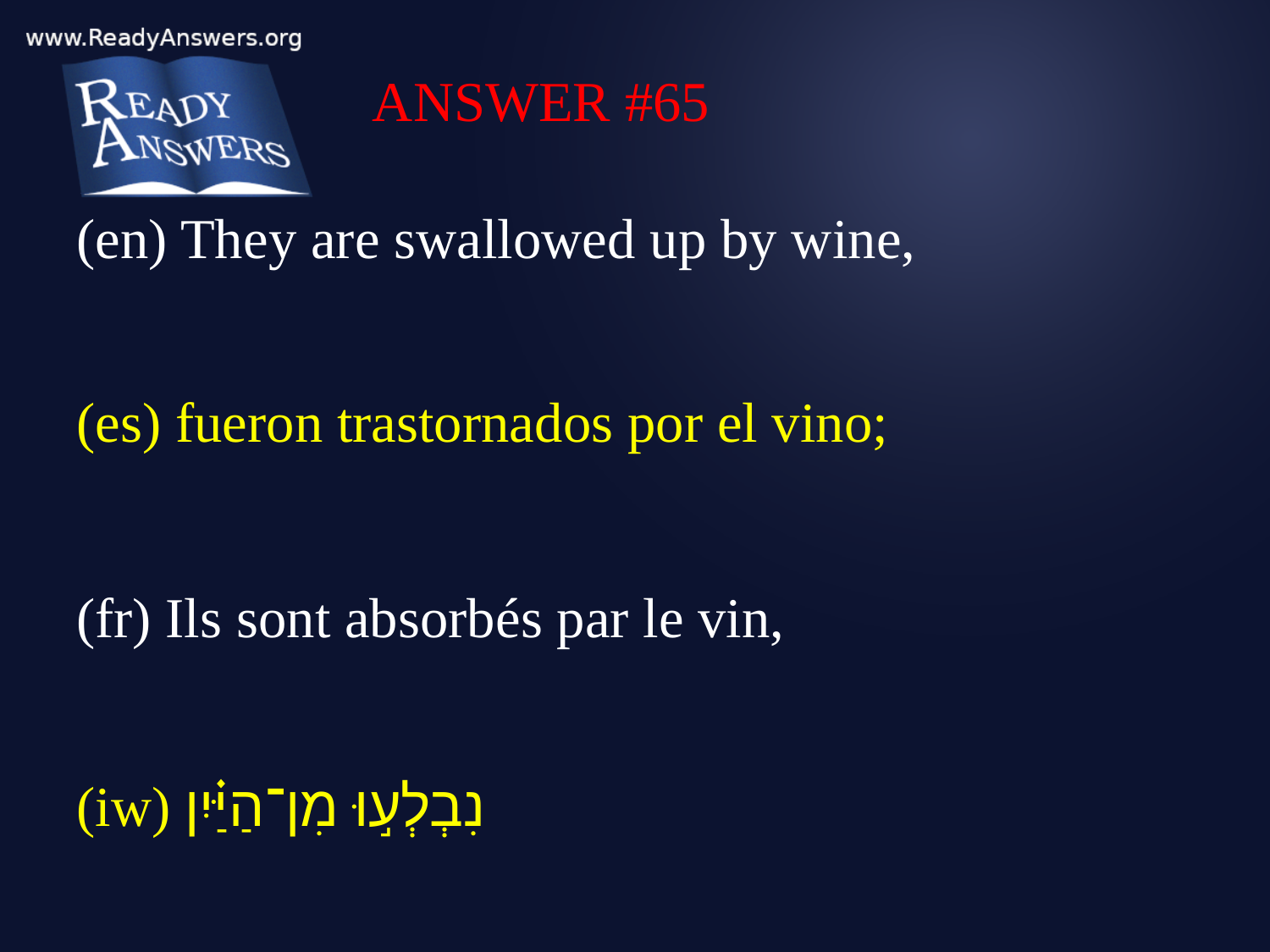

ANSWER #65
(en) They are swallowed up by wine,
(es) fueron trastornados por el vino;
(fr) Ils sont absorbés par le vin,
(iw) נִבְלְע֣וּ מִן־הַיַּ֗יִן